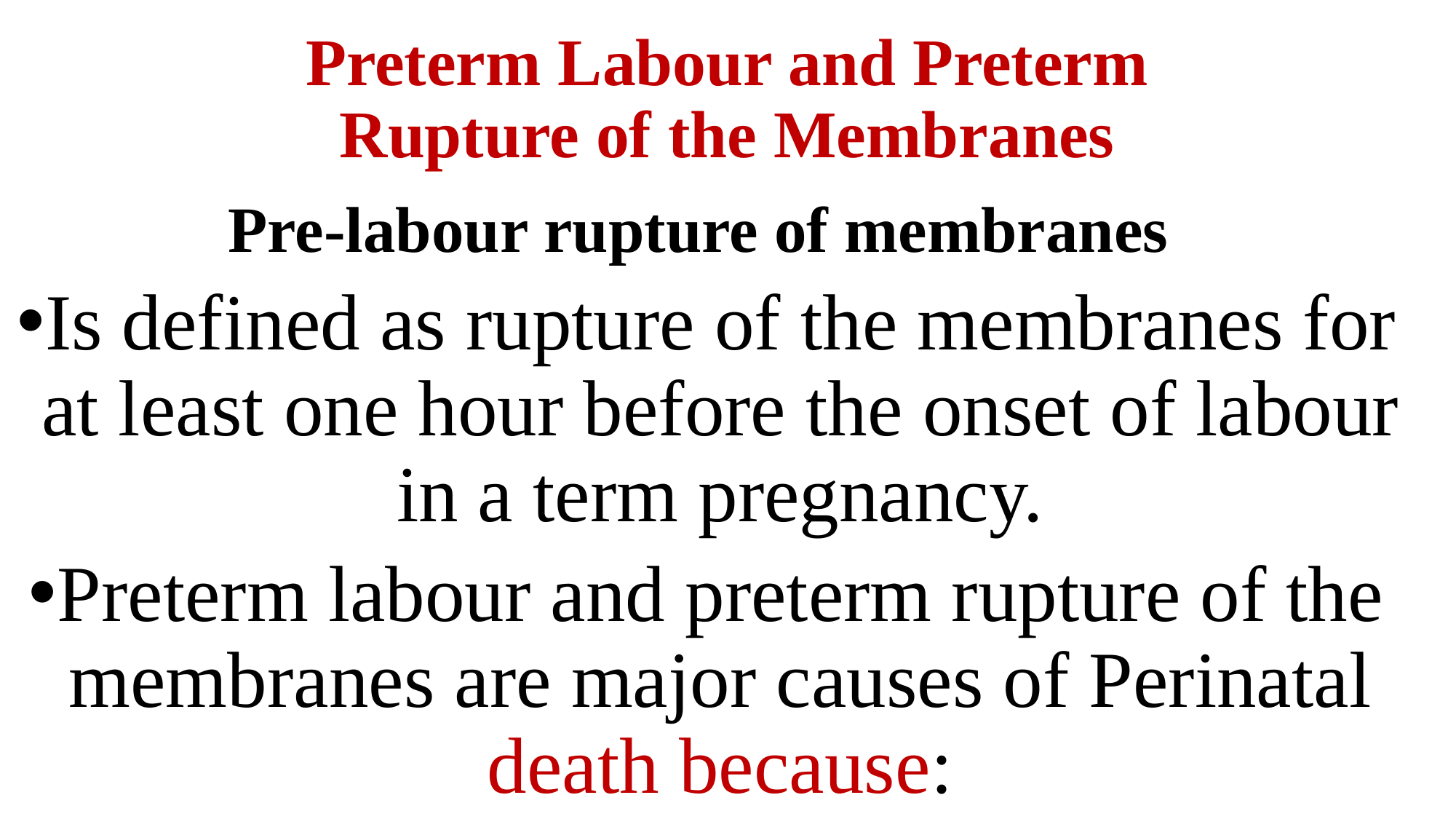

# Preterm Labour and Preterm Rupture of the Membranes
Pre-labour rupture of membranes
Is defined as rupture of the membranes for at least one hour before the onset of labour in a term pregnancy.
Preterm labour and preterm rupture of the membranes are major causes of Perinatal death because: